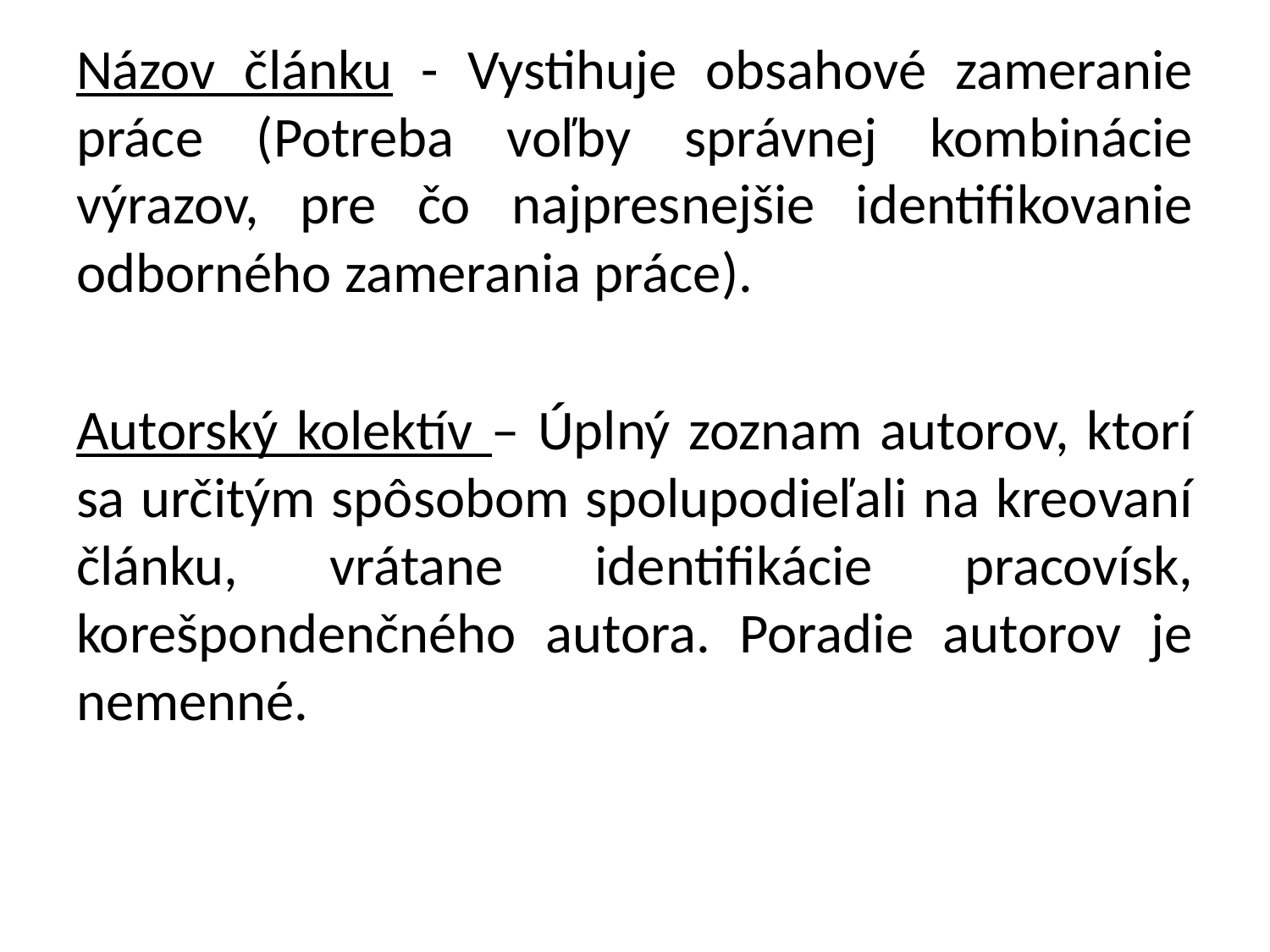

Názov článku - Vystihuje obsahové zameranie práce (Potreba voľby správnej kombinácie výrazov, pre čo najpresnejšie identifikovanie odborného zamerania práce).

Autorský kolektív – Úplný zoznam autorov, ktorí sa určitým spôsobom spolupodieľali na kreovaní článku, vrátane identifikácie pracovísk, korešpondenčného autora. Poradie autorov je nemenné.